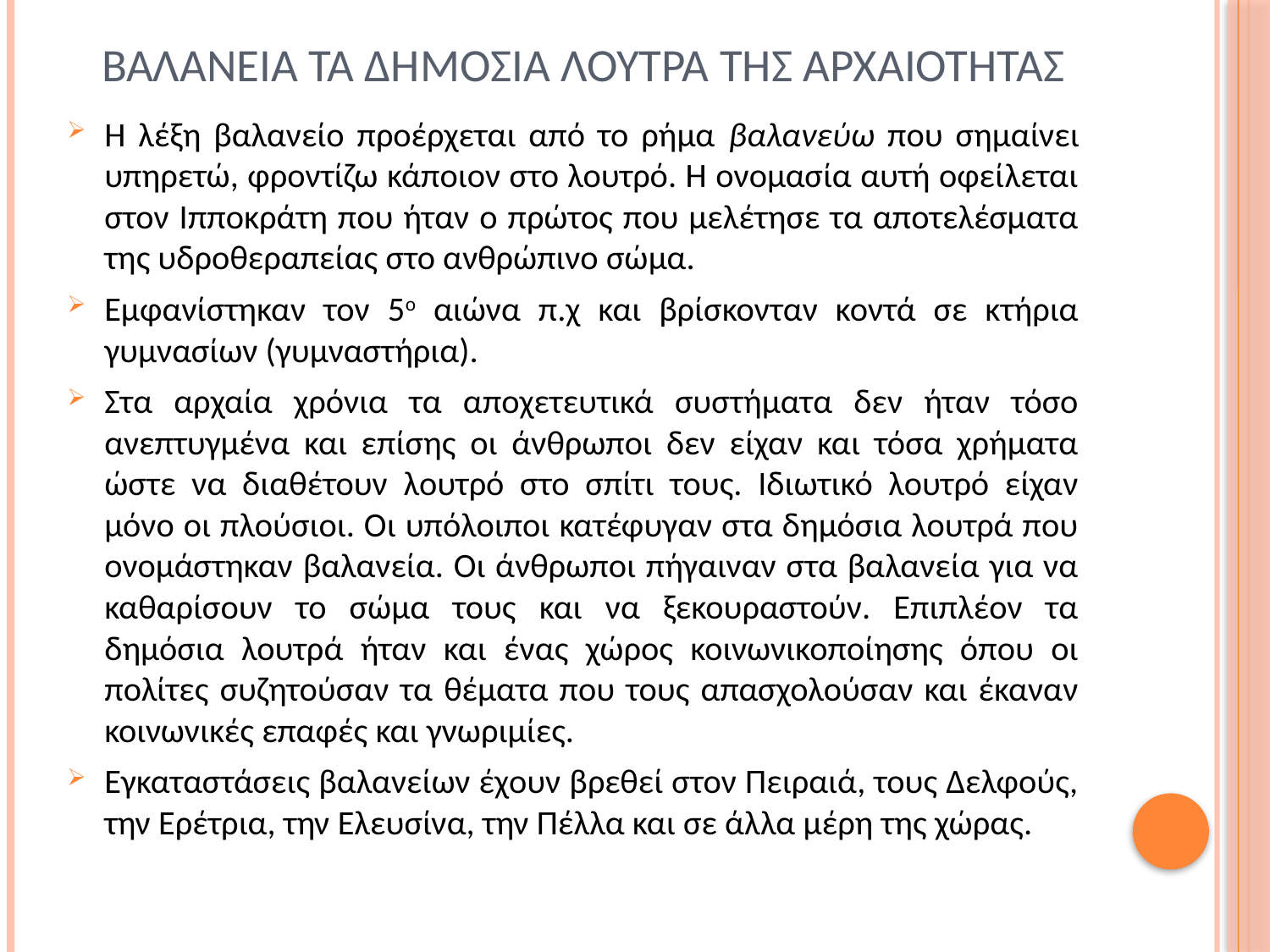

# Βαλανεια τα δημοσια λουτρα τησ αρχαιοτητασ
Η λέξη βαλανείο προέρχεται από το ρήμα βαλανεύω που σημαίνει υπηρετώ, φροντίζω κάποιον στο λουτρό. Η ονομασία αυτή οφείλεται στον Ιπποκράτη που ήταν ο πρώτος που μελέτησε τα αποτελέσματα της υδροθεραπείας στο ανθρώπινο σώμα.
Εμφανίστηκαν τον 5ο αιώνα π.χ και βρίσκονταν κοντά σε κτήρια γυμνασίων (γυμναστήρια).
Στα αρχαία χρόνια τα αποχετευτικά συστήματα δεν ήταν τόσο ανεπτυγμένα και επίσης οι άνθρωποι δεν είχαν και τόσα χρήματα ώστε να διαθέτουν λουτρό στο σπίτι τους. Ιδιωτικό λουτρό είχαν μόνο οι πλούσιοι. Οι υπόλοιποι κατέφυγαν στα δημόσια λουτρά που ονομάστηκαν βαλανεία. Οι άνθρωποι πήγαιναν στα βαλανεία για να καθαρίσουν το σώμα τους και να ξεκουραστούν. Επιπλέον τα δημόσια λουτρά ήταν και ένας χώρος κοινωνικοποίησης όπου οι πολίτες συζητούσαν τα θέματα που τους απασχολούσαν και έκαναν κοινωνικές επαφές και γνωριμίες.
Εγκαταστάσεις βαλανείων έχουν βρεθεί στον Πειραιά, τους Δελφούς, την Ερέτρια, την Ελευσίνα, την Πέλλα και σε άλλα μέρη της χώρας.